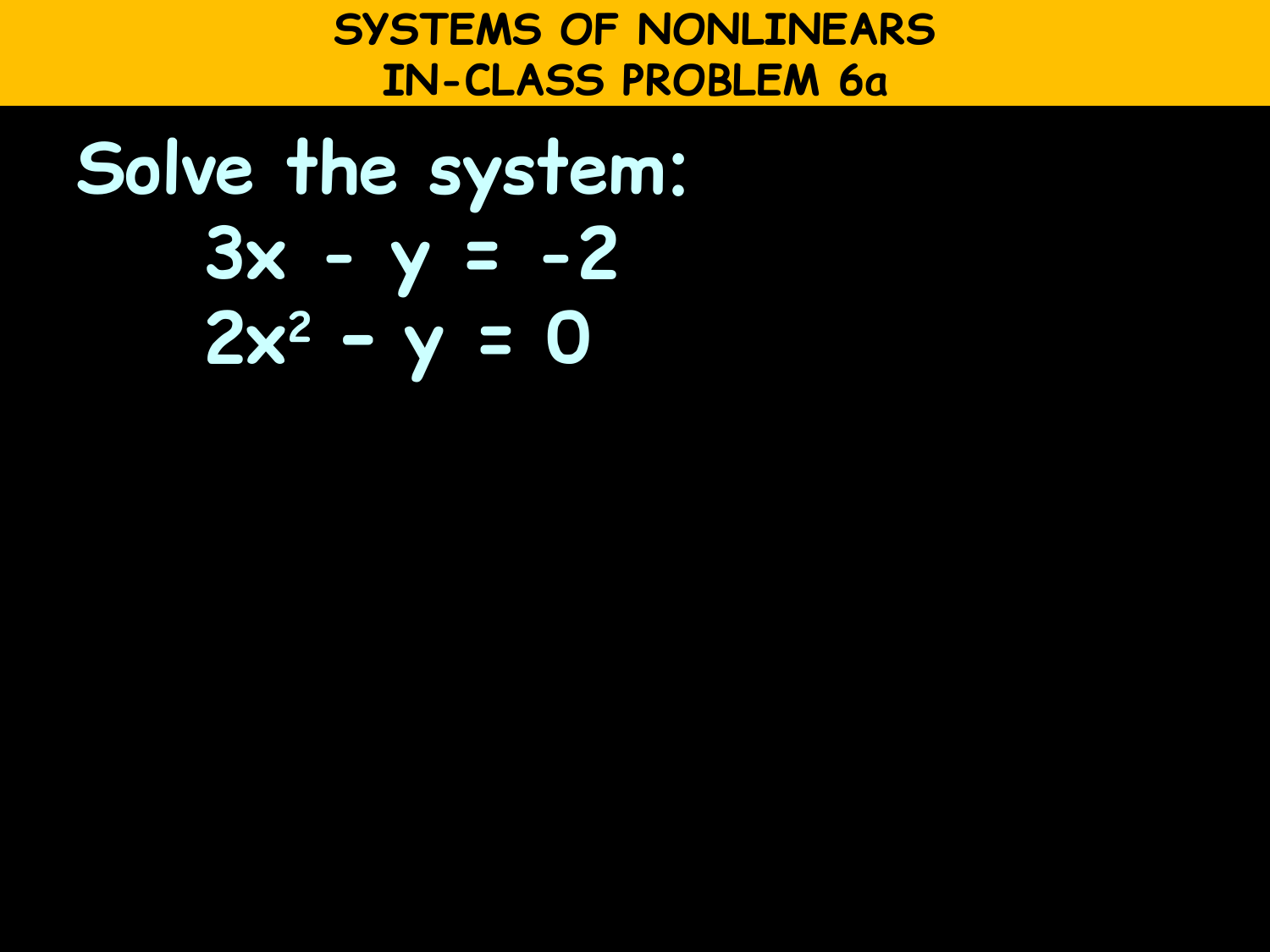

SYSTEMS OF NONLINEARS
IN-CLASS PROBLEM 6a
Solve the system:
	3x - y = -2
	2x2 – y = 0